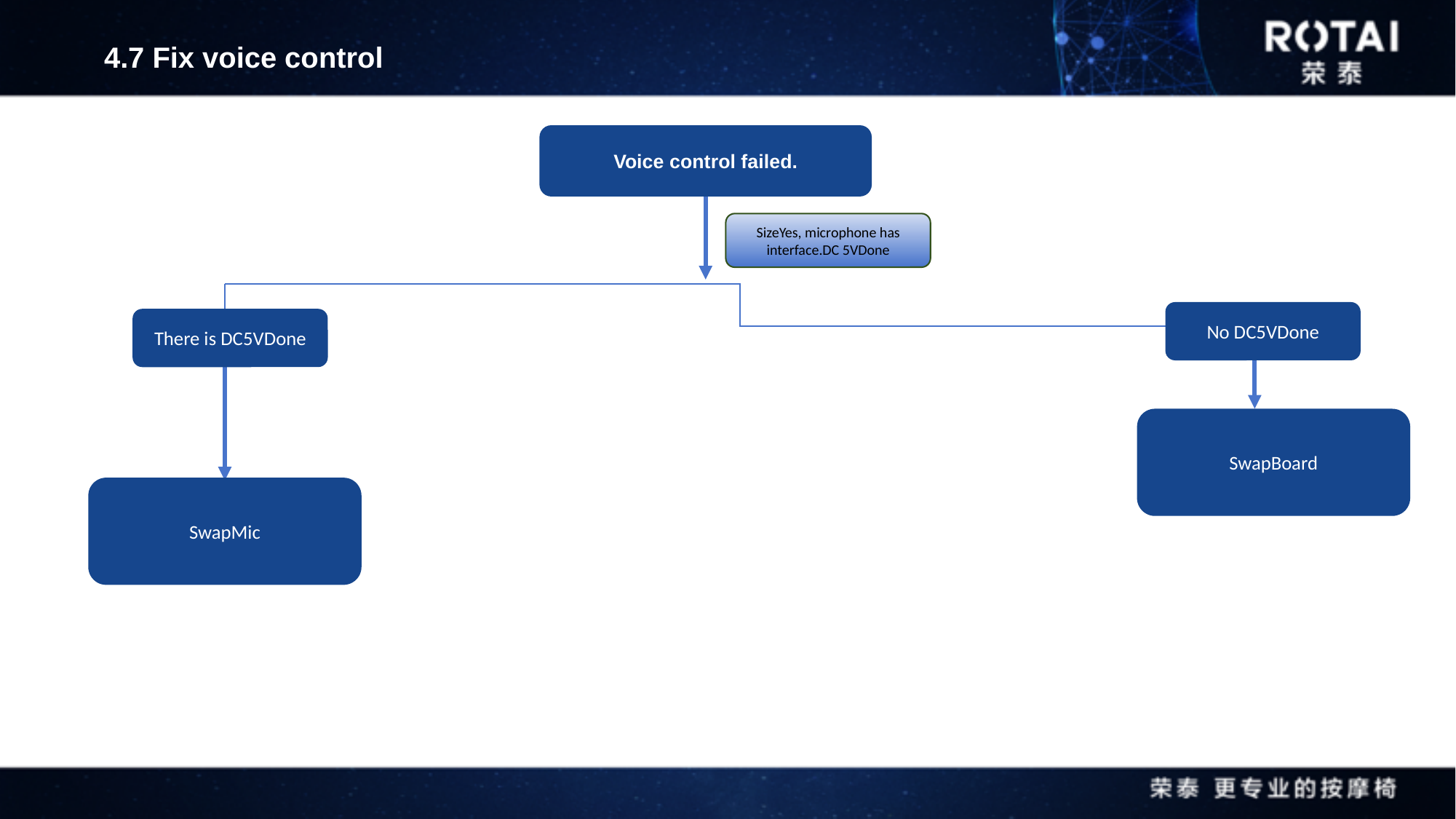

4.7 Fix voice control

Voice control failed.
SizeYes, microphone has interface.DC 5VDone
No DC5VDone
There is DC5VDone
SwapBoard
SwapMic